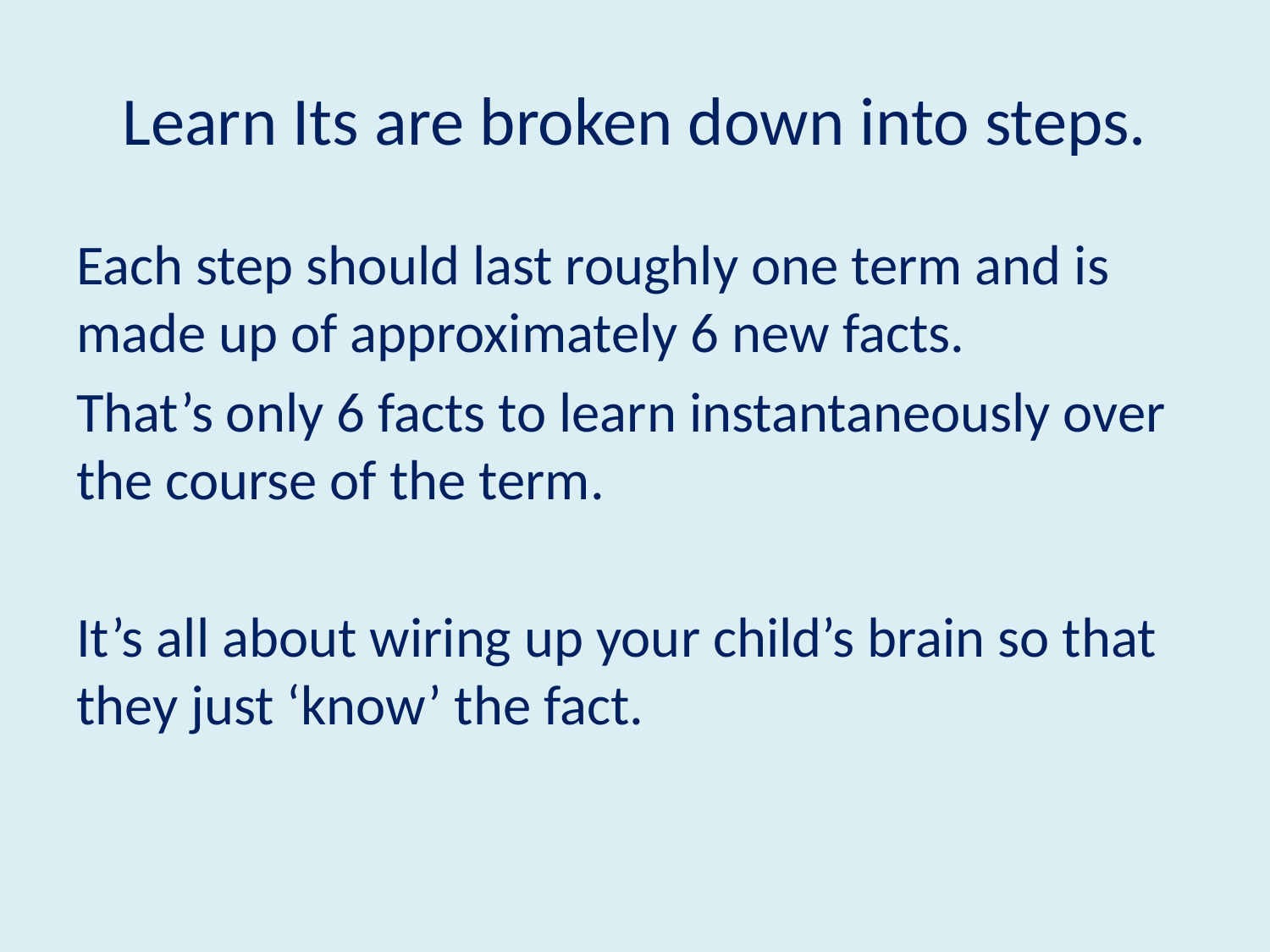

# Learn Its are broken down into steps.
Each step should last roughly one term and is made up of approximately 6 new facts.
That’s only 6 facts to learn instantaneously over the course of the term.

It’s all about wiring up your child’s brain so that they just ‘know’ the fact.